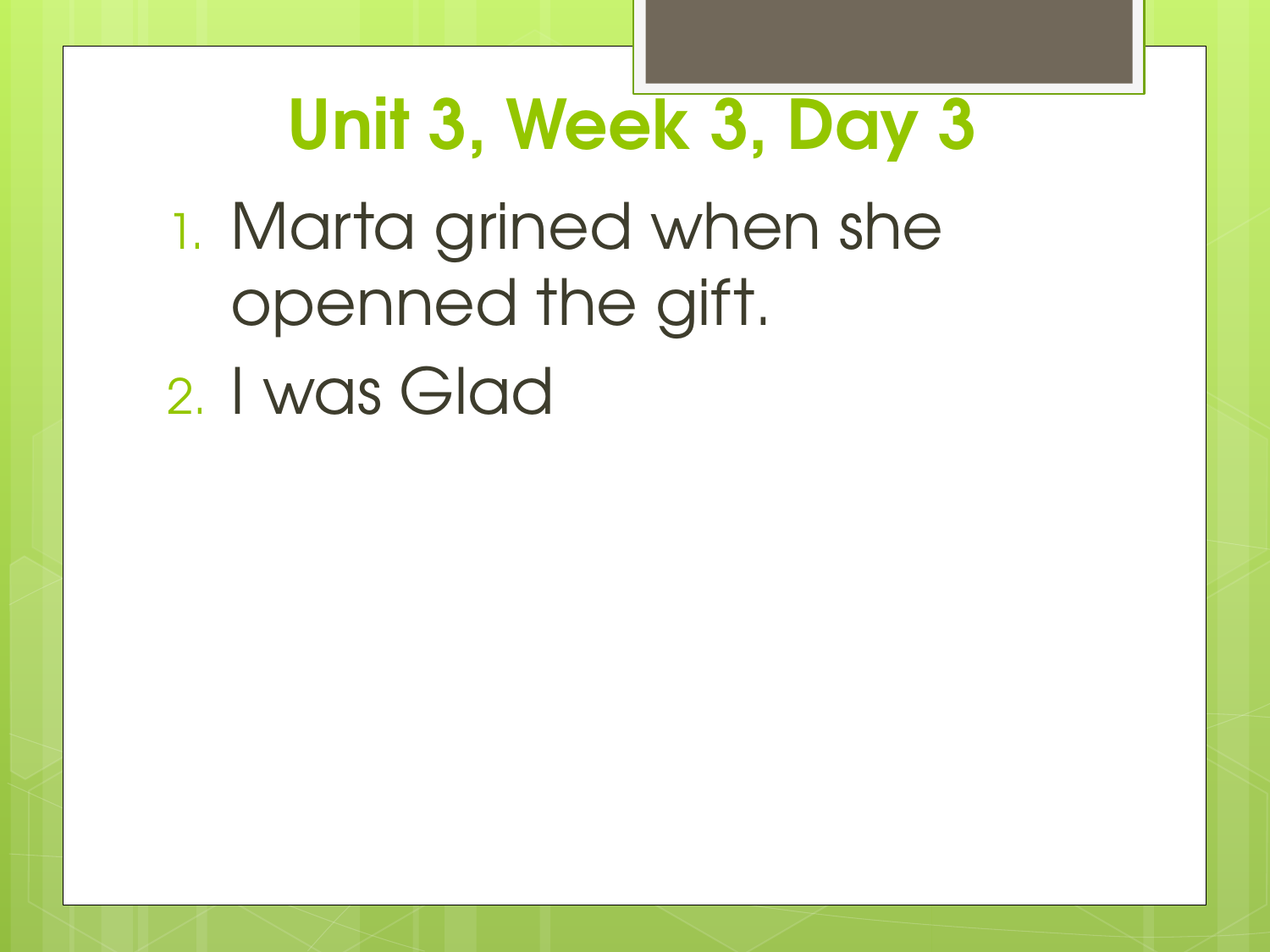

# Unit 3, Week 3, Day 3
Marta grined when she openned the gift.
I was Glad